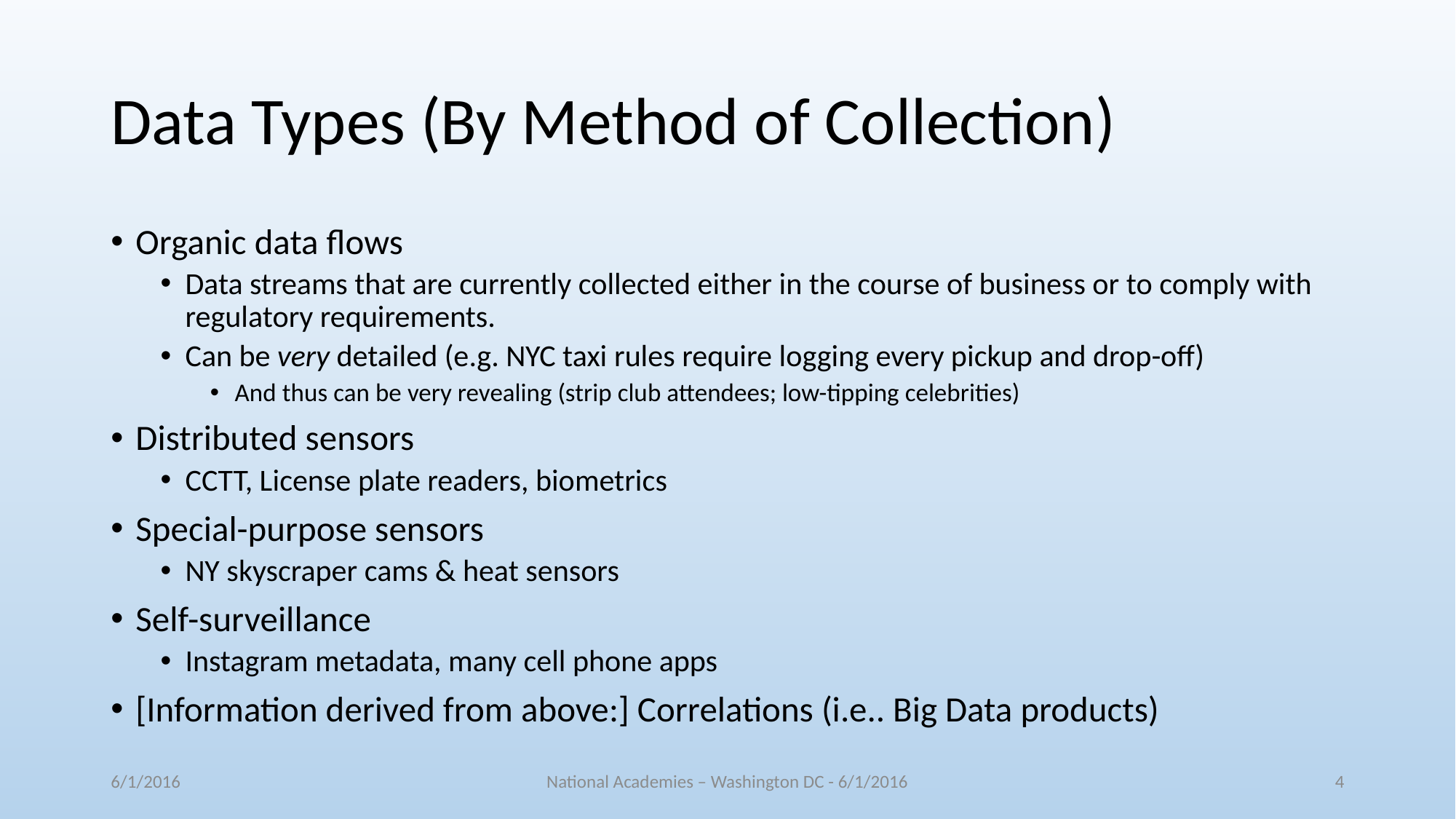

# Data Types (By Method of Collection)
Organic data flows
Data streams that are currently collected either in the course of business or to comply with regulatory requirements.
Can be very detailed (e.g. NYC taxi rules require logging every pickup and drop-off)
And thus can be very revealing (strip club attendees; low-tipping celebrities)
Distributed sensors
CCTT, License plate readers, biometrics
Special-purpose sensors
NY skyscraper cams & heat sensors
Self-surveillance
Instagram metadata, many cell phone apps
[Information derived from above:] Correlations (i.e.. Big Data products)

6/1/2016
National Academies – Washington DC - 6/1/2016
4